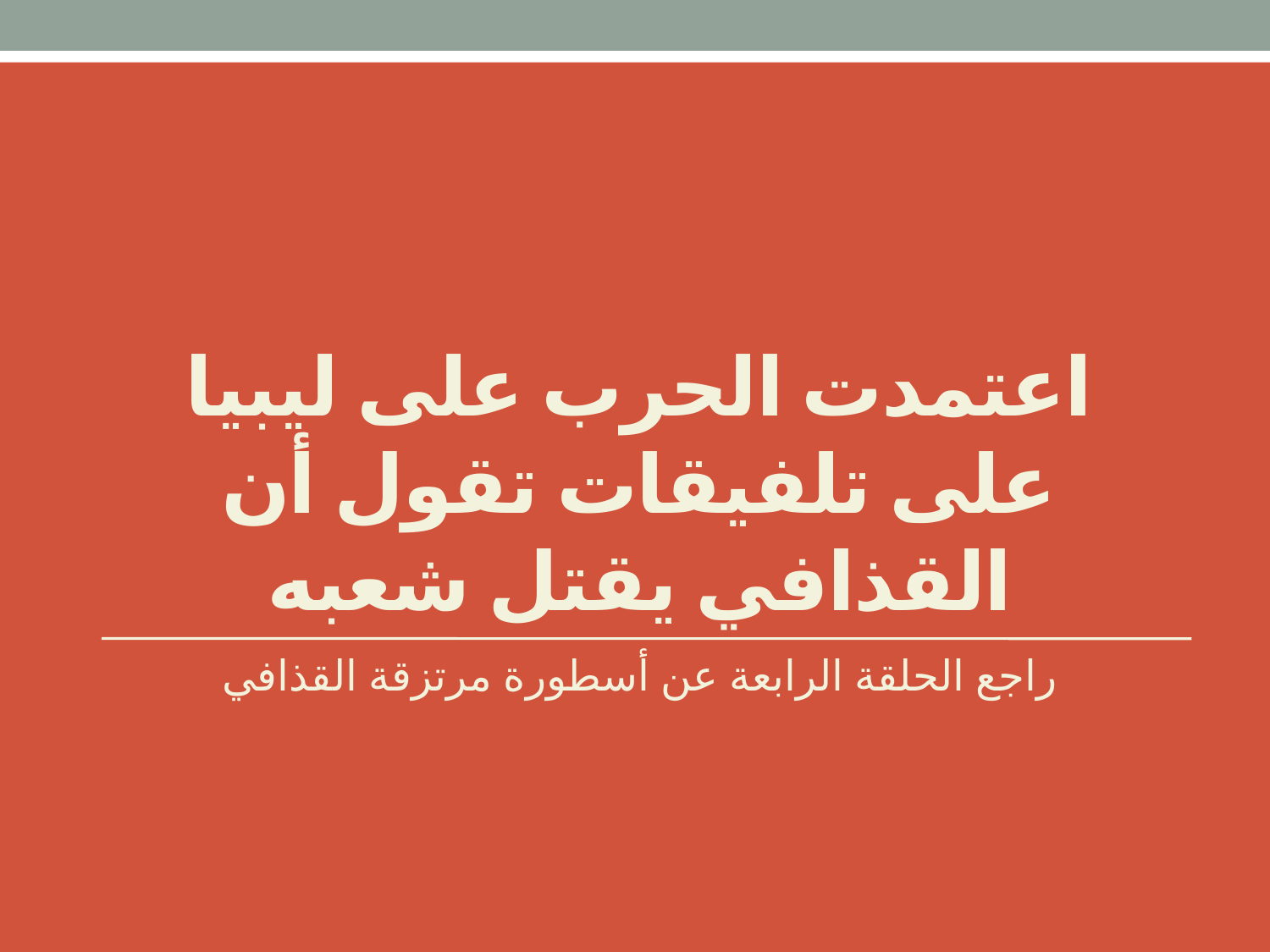

# اعتمدت الحرب على ليبيا على تلفيقات تقول أن القذافي يقتل شعبه
راجع الحلقة الرابعة عن أسطورة مرتزقة القذافي